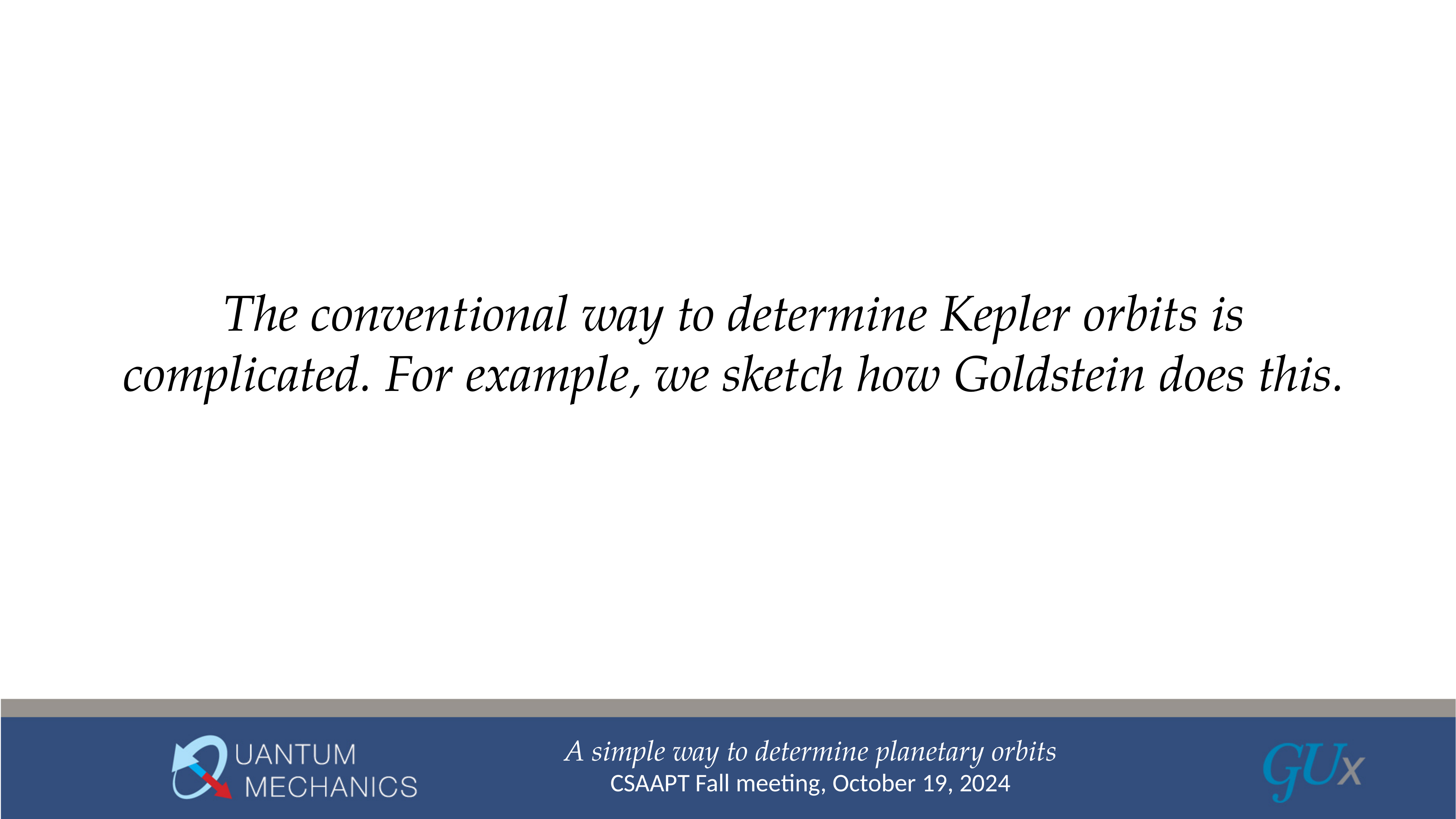

# The conventional way to determine Kepler orbits is complicated. For example, we sketch how Goldstein does this.
A simple way to determine planetary orbits
CSAAPT Fall meeting, October 19, 2024